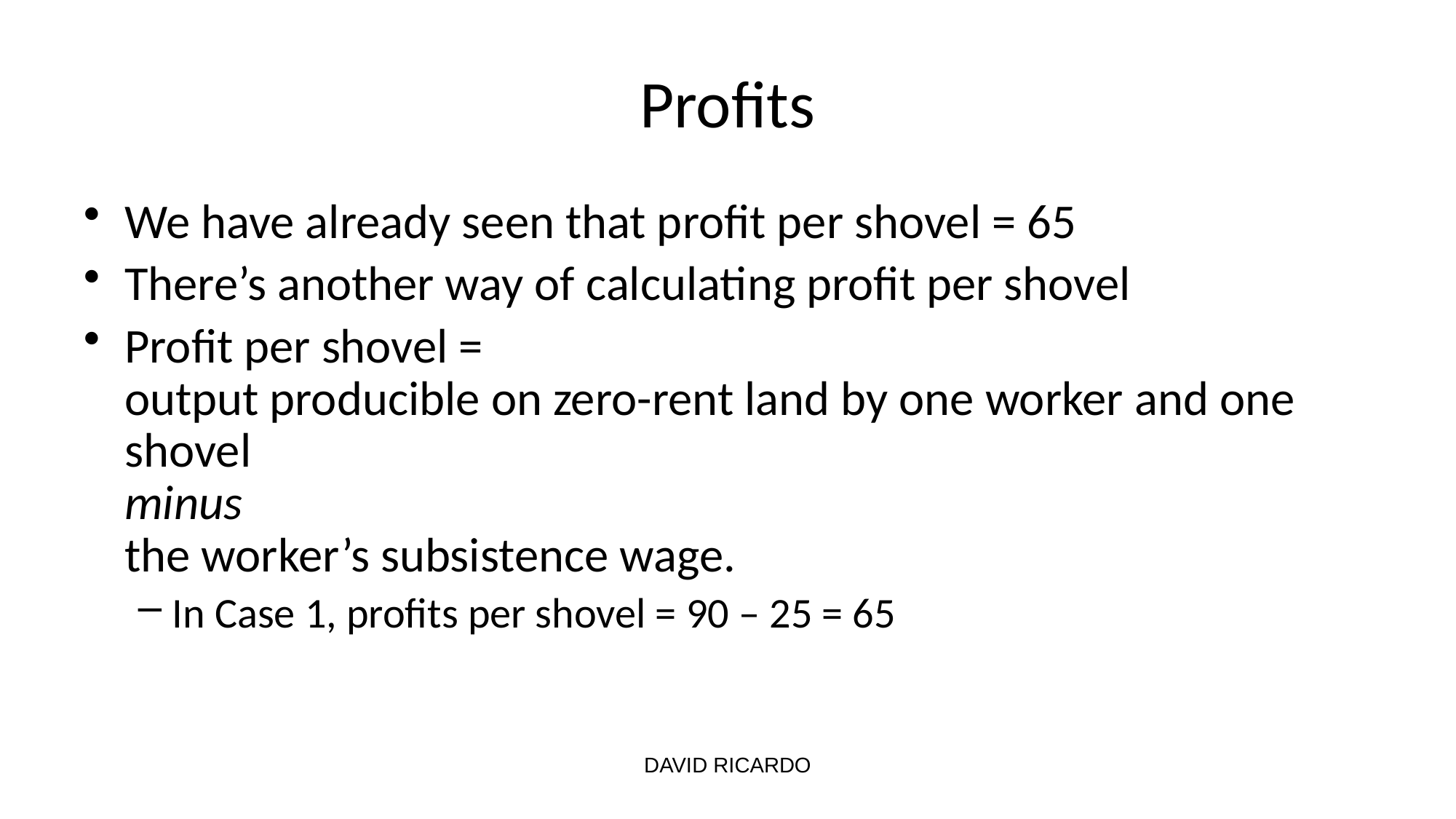

# Profits
We have already seen that profit per shovel = 65
There’s another way of calculating profit per shovel
Profit per shovel =
output producible on zero-rent land by one worker and one shovel
minus
the worker’s subsistence wage.
In Case 1, profits per shovel = 90 – 25 = 65
DAVID RICARDO